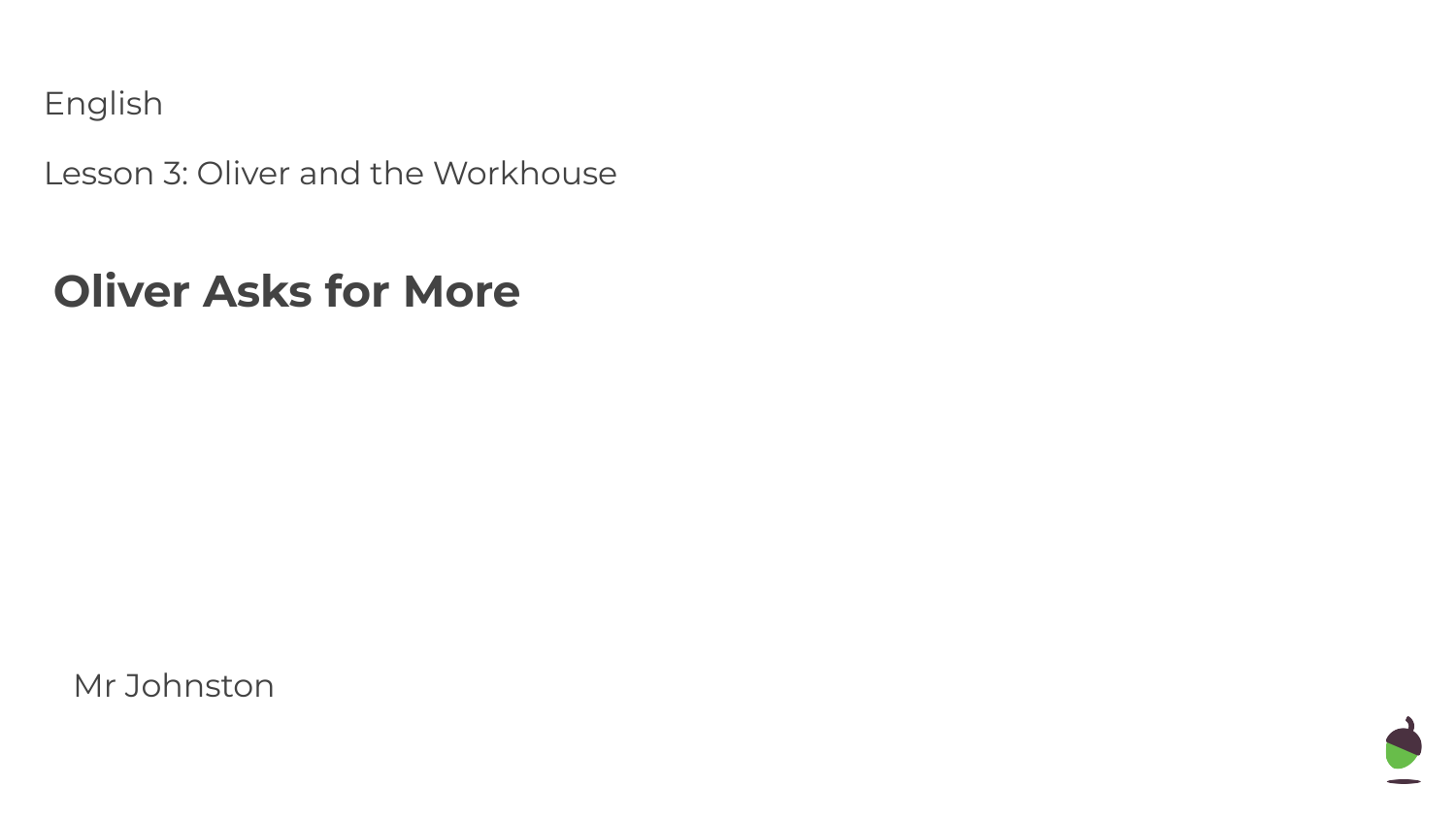

English
Lesson 3: Oliver and the Workhouse

Oliver Asks for More
Mr Johnston
Mr Arscott